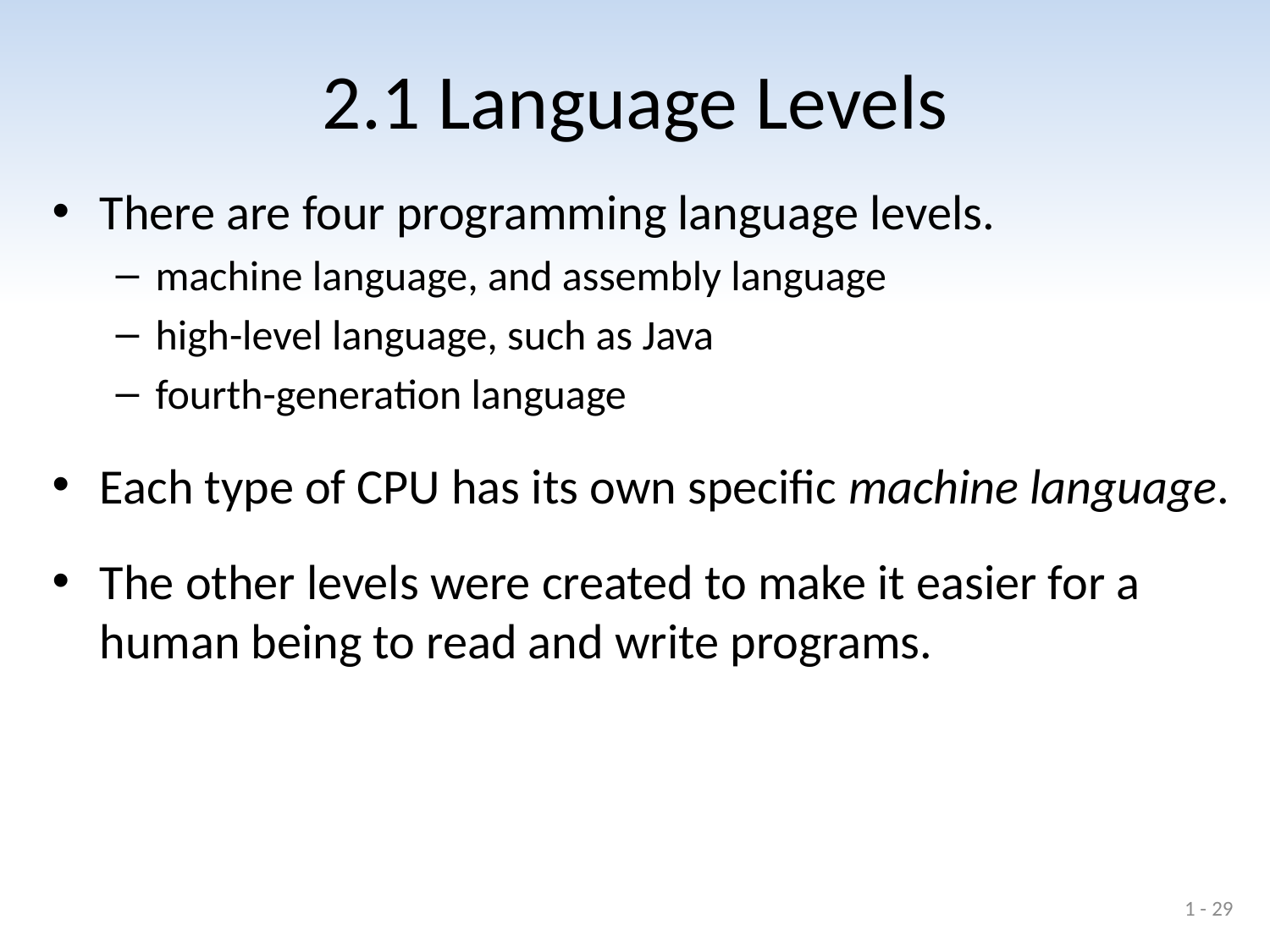

# 2.1 Language Levels
There are four programming language levels.
machine language, and assembly language
high-level language, such as Java
fourth-generation language
Each type of CPU has its own specific machine language.
The other levels were created to make it easier for a human being to read and write programs.
1 - 29